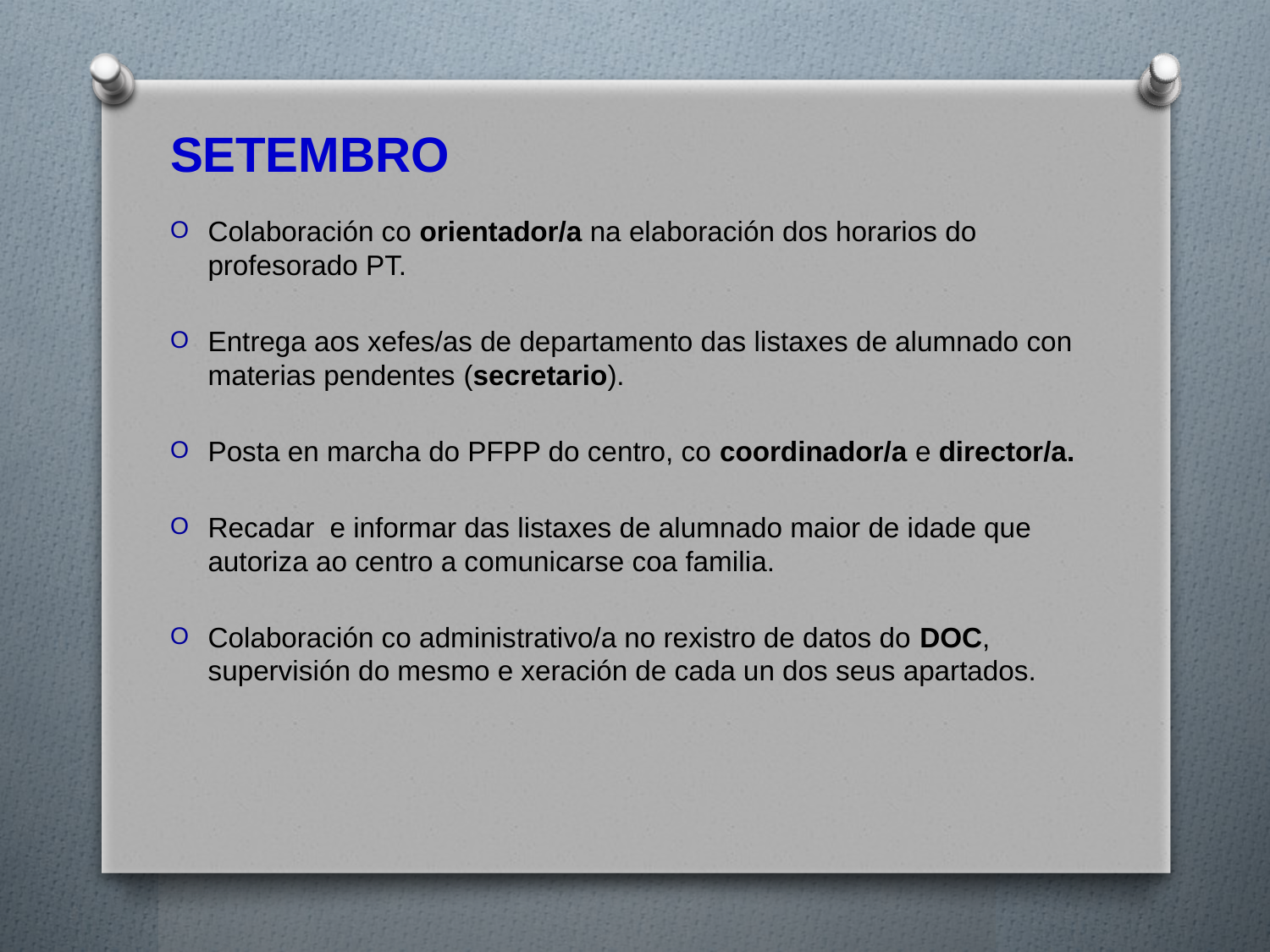

SETEMBRO
Colaboración co orientador/a na elaboración dos horarios do profesorado PT.
Entrega aos xefes/as de departamento das listaxes de alumnado con materias pendentes (secretario).
Posta en marcha do PFPP do centro, co coordinador/a e director/a.
Recadar  e informar das listaxes de alumnado maior de idade que autoriza ao centro a comunicarse coa familia.
Colaboración co administrativo/a no rexistro de datos do DOC, supervisión do mesmo e xeración de cada un dos seus apartados.